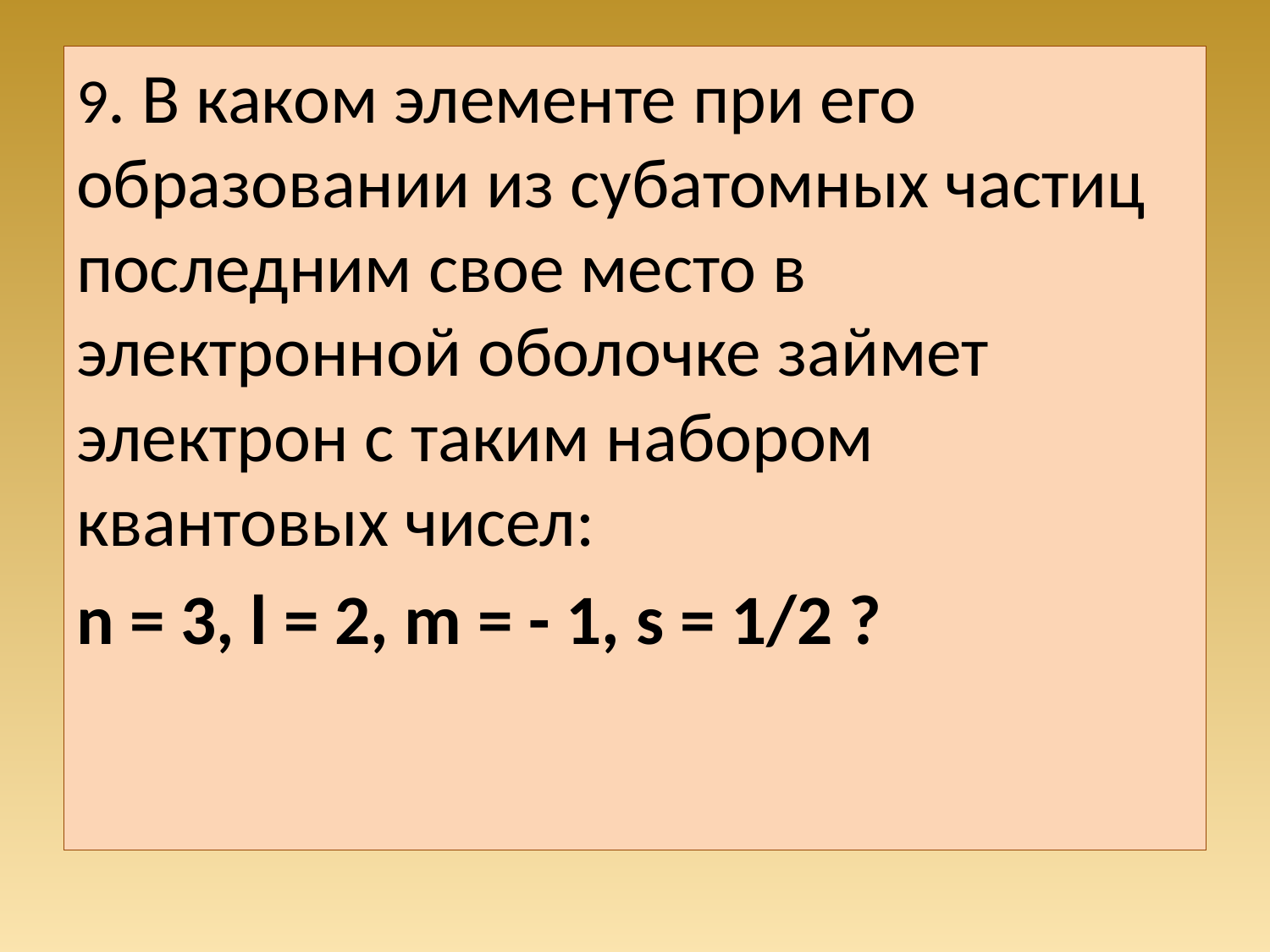

9. В каком элементе при его образовании из субатомных частиц последним свое место в электронной оболочке займет электрон с таким набором квантовых чисел:
n = 3, l = 2, m = - 1, s = 1/2 ?